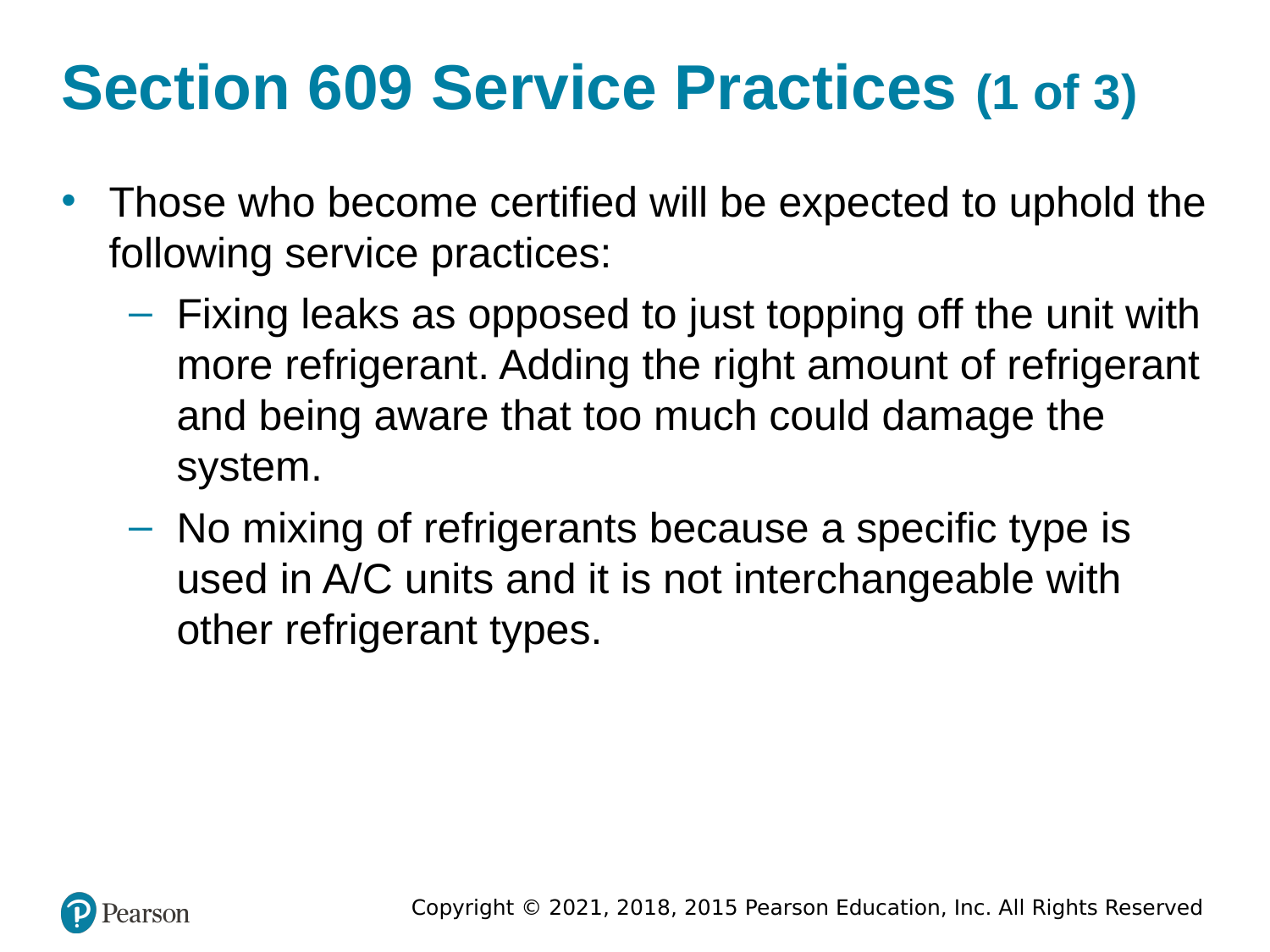

# Section 609 Service Practices (1 of 3)
Those who become certified will be expected to uphold the following service practices:
Fixing leaks as opposed to just topping off the unit with more refrigerant. Adding the right amount of refrigerant and being aware that too much could damage the system.
No mixing of refrigerants because a specific type is used in A/C units and it is not interchangeable with other refrigerant types.